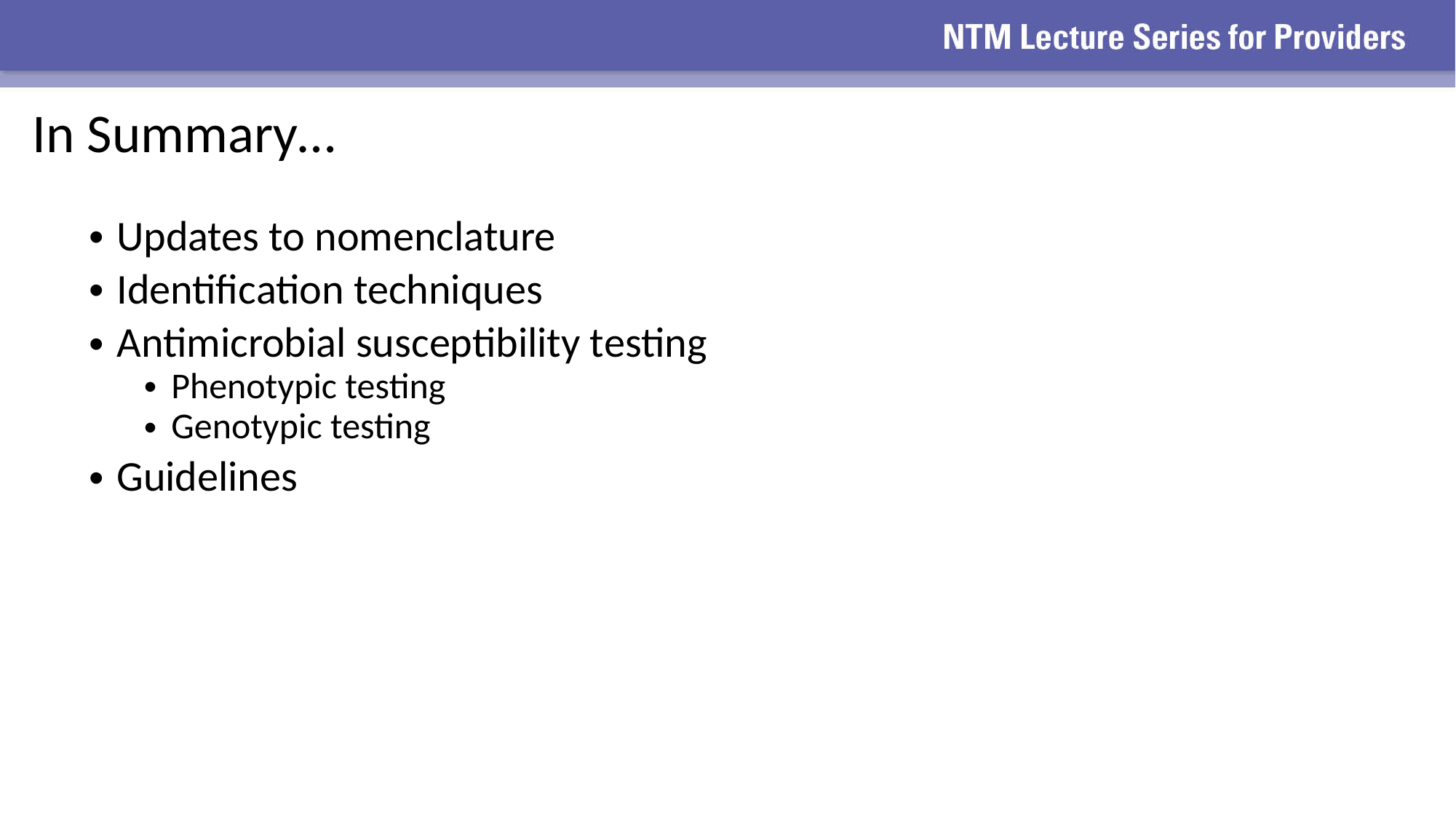

In Summary…
Updates to nomenclature
Identification techniques
Antimicrobial susceptibility testing
Phenotypic testing
Genotypic testing
Guidelines